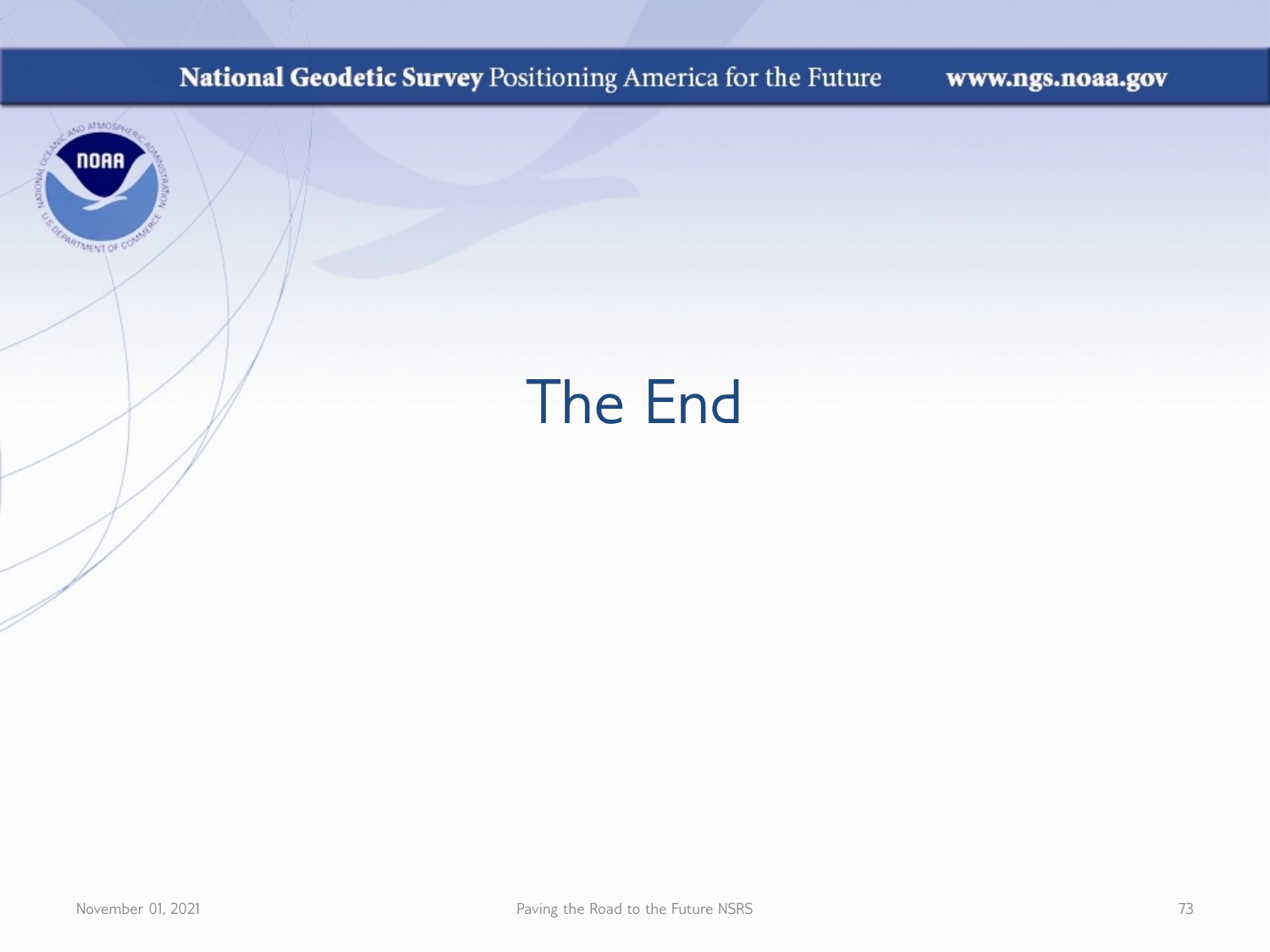

# The End

November 01, 2021
Paving the Road to the Future NSRS
73